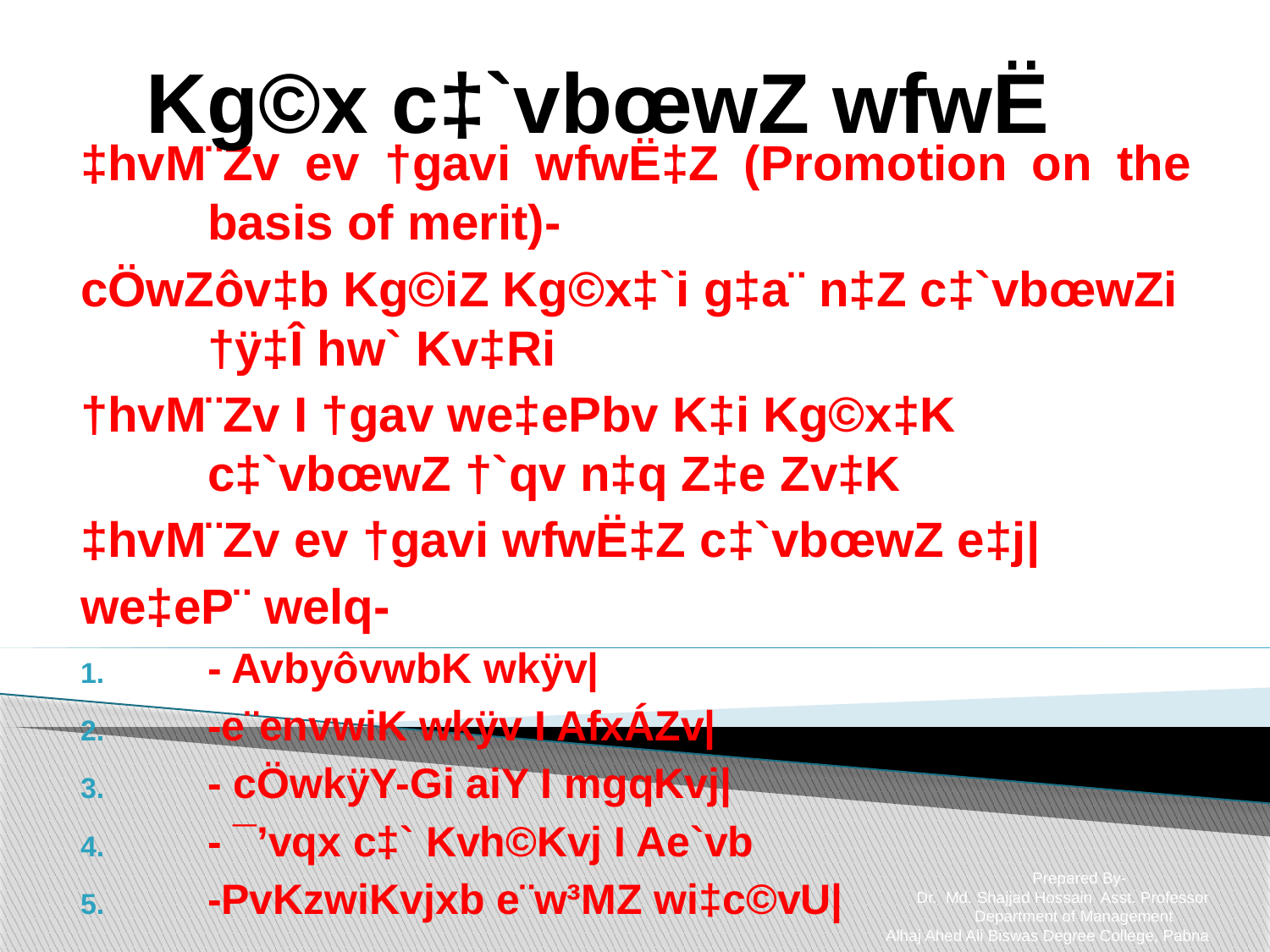

Kg©x c‡`vbœwZ wfwË
#

‡hvM¨Zv ev †gavi wfwË‡Z (Promotion on the basis of merit)-
cÖwZôv‡b Kg©iZ Kg©x‡`i g‡a¨ n‡Z c‡`vbœwZi †ÿ‡Î hw` Kv‡Ri
†hvM¨Zv I †gav we‡ePbv K‡i Kg©x‡K c‡`vbœwZ †`qv n‡q Z‡e Zv‡K
‡hvM¨Zv ev †gavi wfwË‡Z c‡`vbœwZ e‡j|
we‡eP¨ welq-
- AvbyôvwbK wkÿv|
-e¨envwiK wkÿv I AfxÁZv|
- cÖwkÿY-Gi aiY I mgqKvj|
- ¯’vqx c‡` Kvh©Kvj I Ae`vb
-PvKzwiKvjxb e¨w³MZ wi‡c©vU|
Prepared By-
                                Dr.  Md. Shajjad Hossain  Asst. Professor
                                             Department of Management
                         Alhaj Ahed Ali Biswas Degree College, Pabna